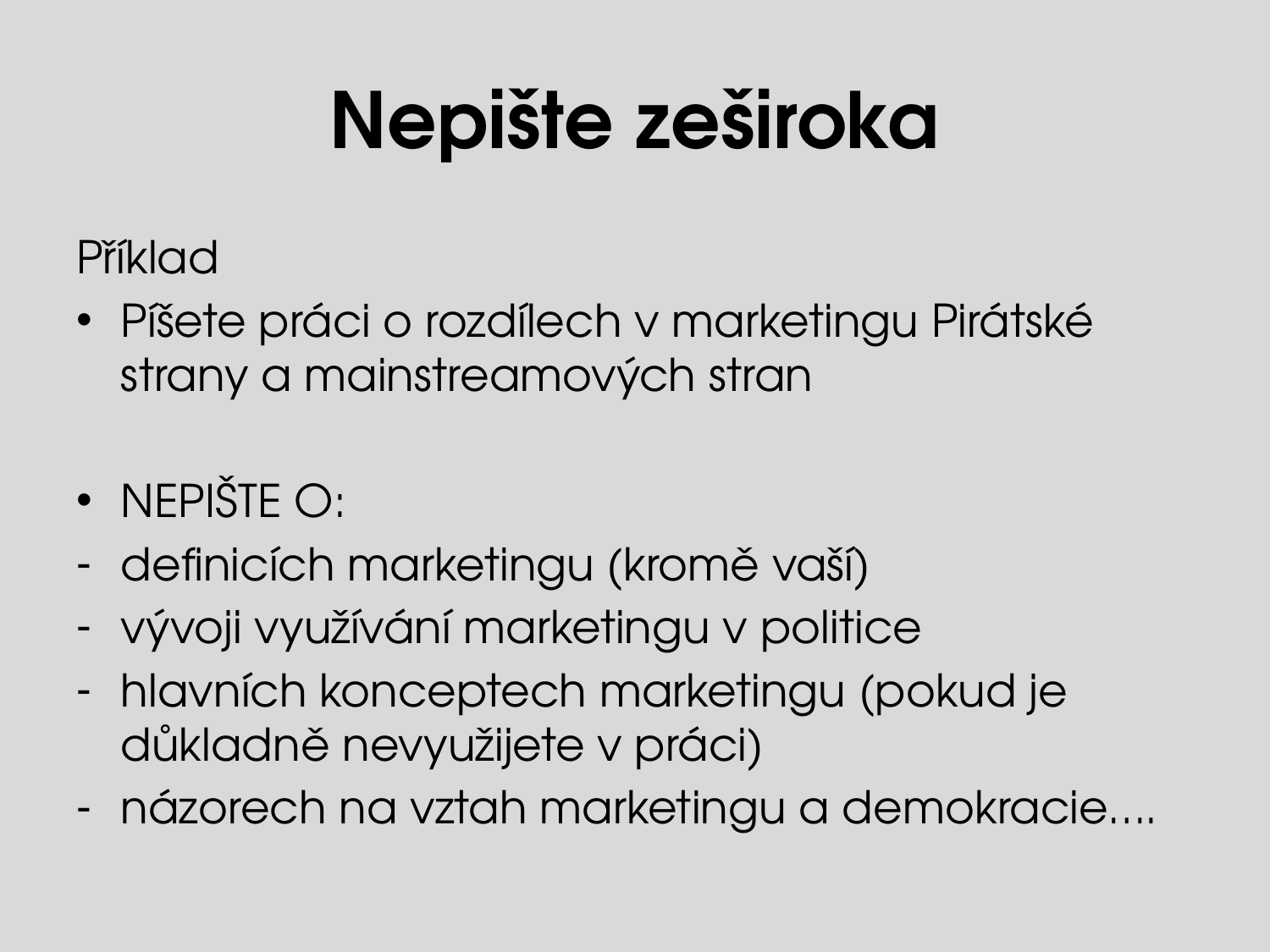

# Nepište zeširoka
Příklad
Píšete práci o rozdílech v marketingu Pirátské strany a mainstreamových stran

NEPIŠTE O:
definicích marketingu (kromě vaší)
vývoji využívání marketingu v politice
hlavních konceptech marketingu (pokud je důkladně nevyužijete v práci)
názorech na vztah marketingu a demokracie….